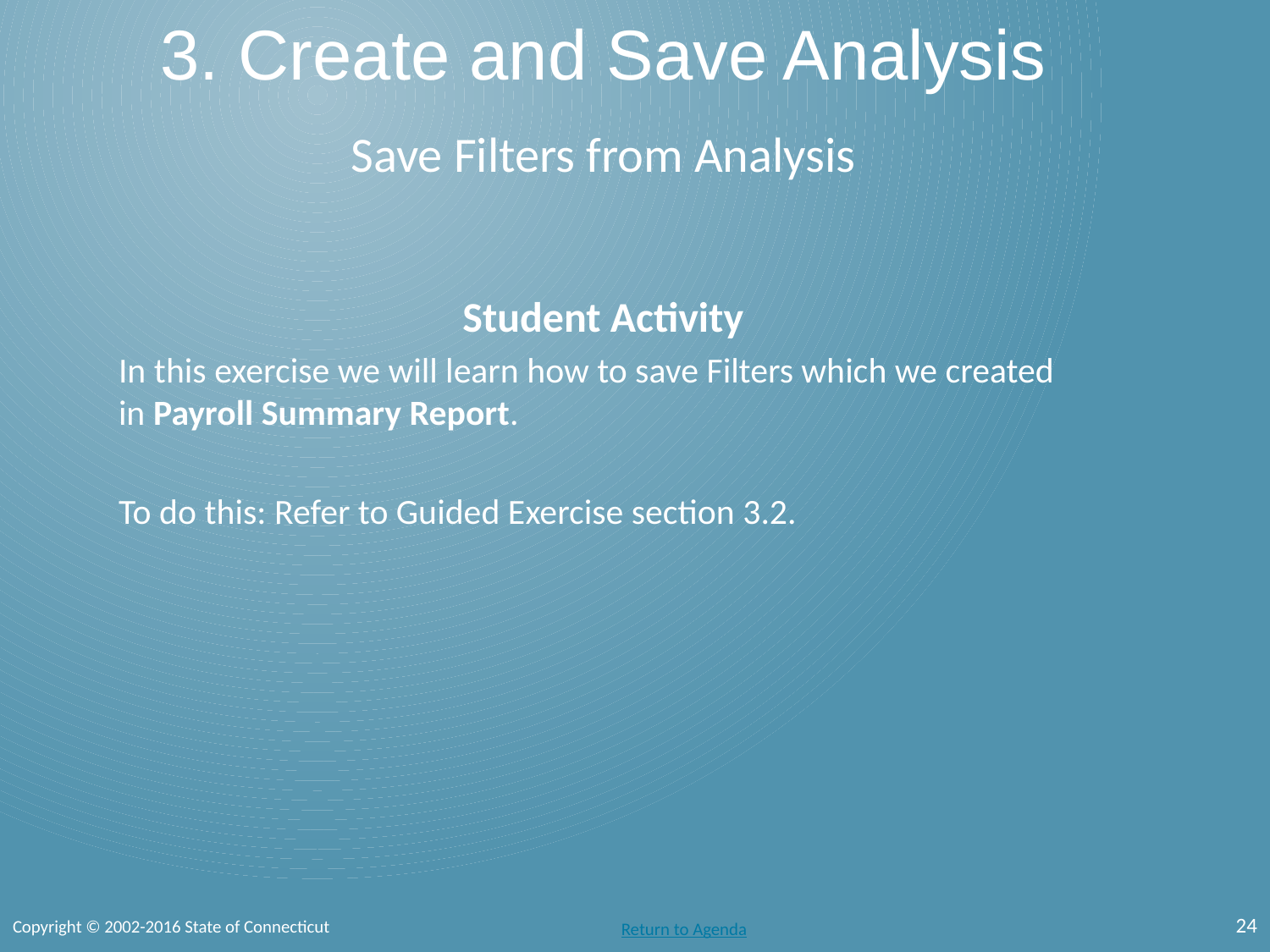

# 3. Create and Save Analysis
Save Filters from Analysis

Student Activity
In this exercise we will learn how to save Filters which we created in Payroll Summary Report.

To do this: Refer to Guided Exercise section 3.2.
24
Copyright © 2002-2016 State of Connecticut